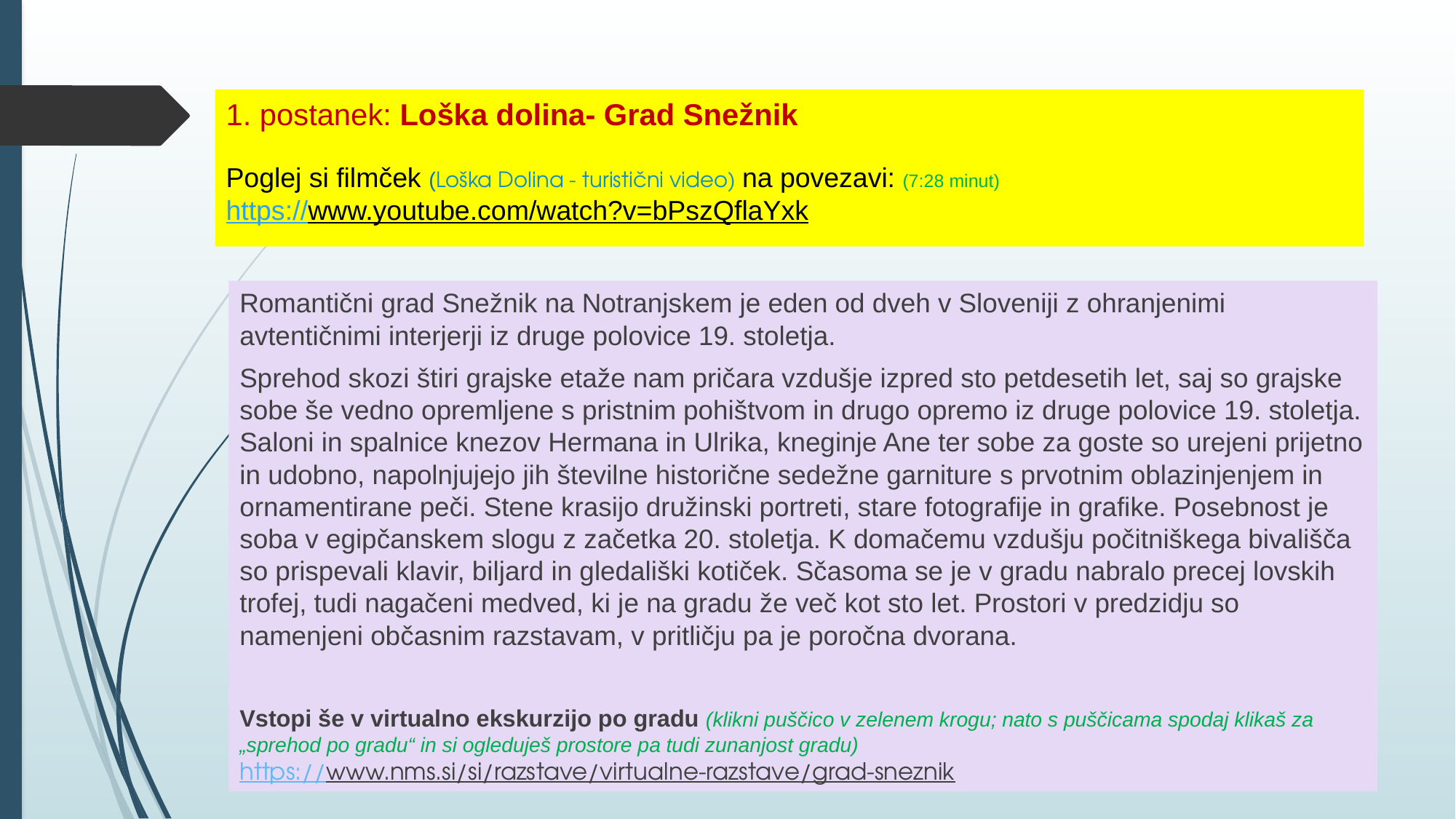

# 1. postanek: Loška dolina- Grad Snežnik Poglej si filmček (Loška Dolina - turistični video) na povezavi: (7:28 minut) https://www.youtube.com/watch?v=bPszQflaYxk
Romantični grad Snežnik na Notranjskem je eden od dveh v Sloveniji z ohranjenimi avtentičnimi interjerji iz druge polovice 19. stoletja.
Sprehod skozi štiri grajske etaže nam pričara vzdušje izpred sto petdesetih let, saj so grajske sobe še vedno opremljene s pristnim pohištvom in drugo opremo iz druge polovice 19. stoletja. Saloni in spalnice knezov Hermana in Ulrika, kneginje Ane ter sobe za goste so urejeni prijetno in udobno, napolnjujejo jih številne historične sedežne garniture s prvotnim oblazinjenjem in ornamentirane peči. Stene krasijo družinski portreti, stare fotografije in grafike. Posebnost je soba v egipčanskem slogu z začetka 20. stoletja. K domačemu vzdušju počitniškega bivališča so prispevali klavir, biljard in gledališki kotiček. Sčasoma se je v gradu nabralo precej lovskih trofej, tudi nagačeni medved, ki je na gradu že več kot sto let. Prostori v predzidju so namenjeni občasnim razstavam, v pritličju pa je poročna dvorana.

Vstopi še v virtualno ekskurzijo po gradu (klikni puščico v zelenem krogu; nato s puščicama spodaj klikaš za „sprehod po gradu“ in si ogleduješ prostore pa tudi zunanjost gradu)
https://www.nms.si/si/razstave/virtualne-razstave/grad-sneznik